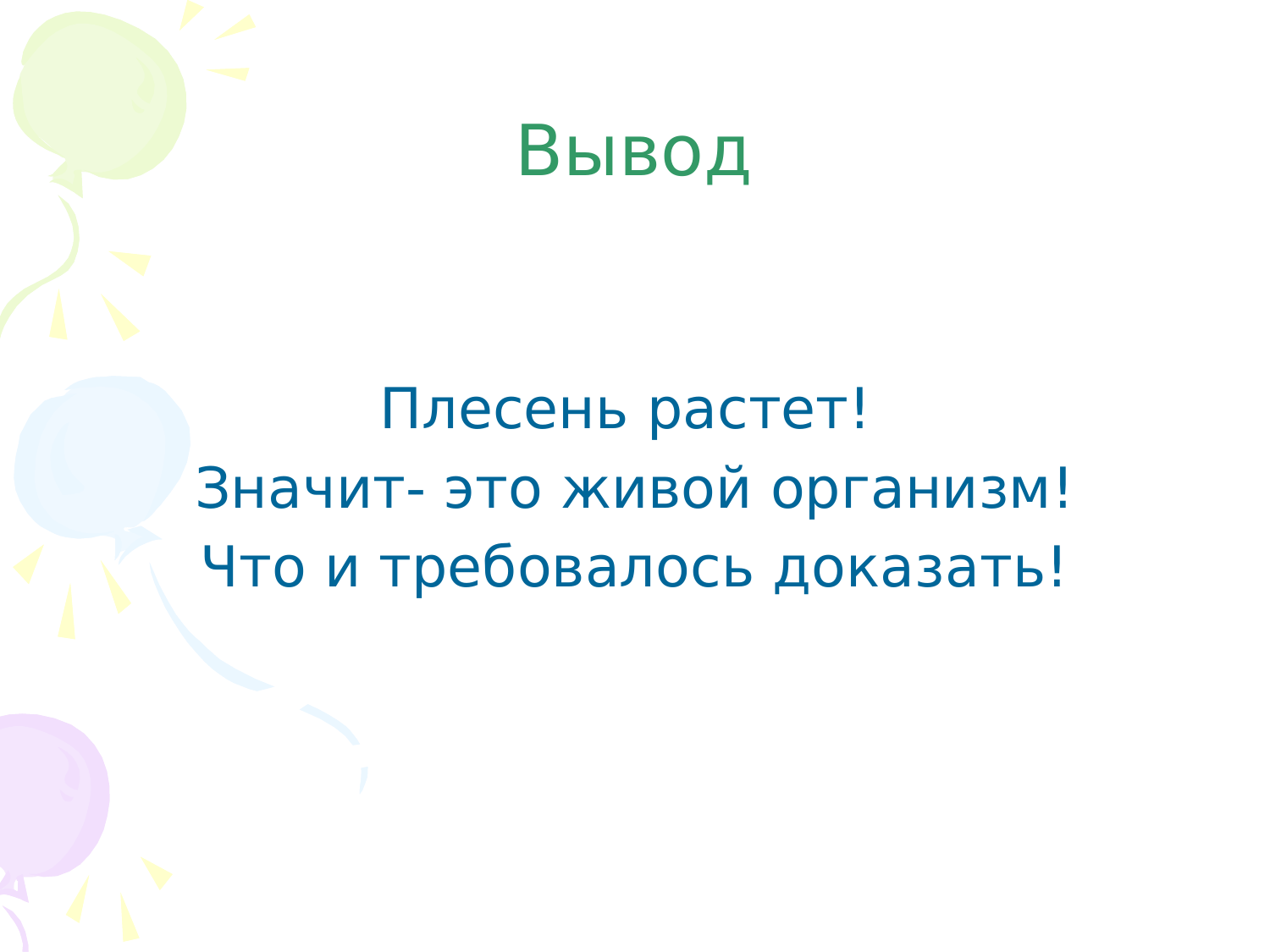

# Вывод
Плесень растет!
Значит- это живой организм!
Что и требовалось доказать!